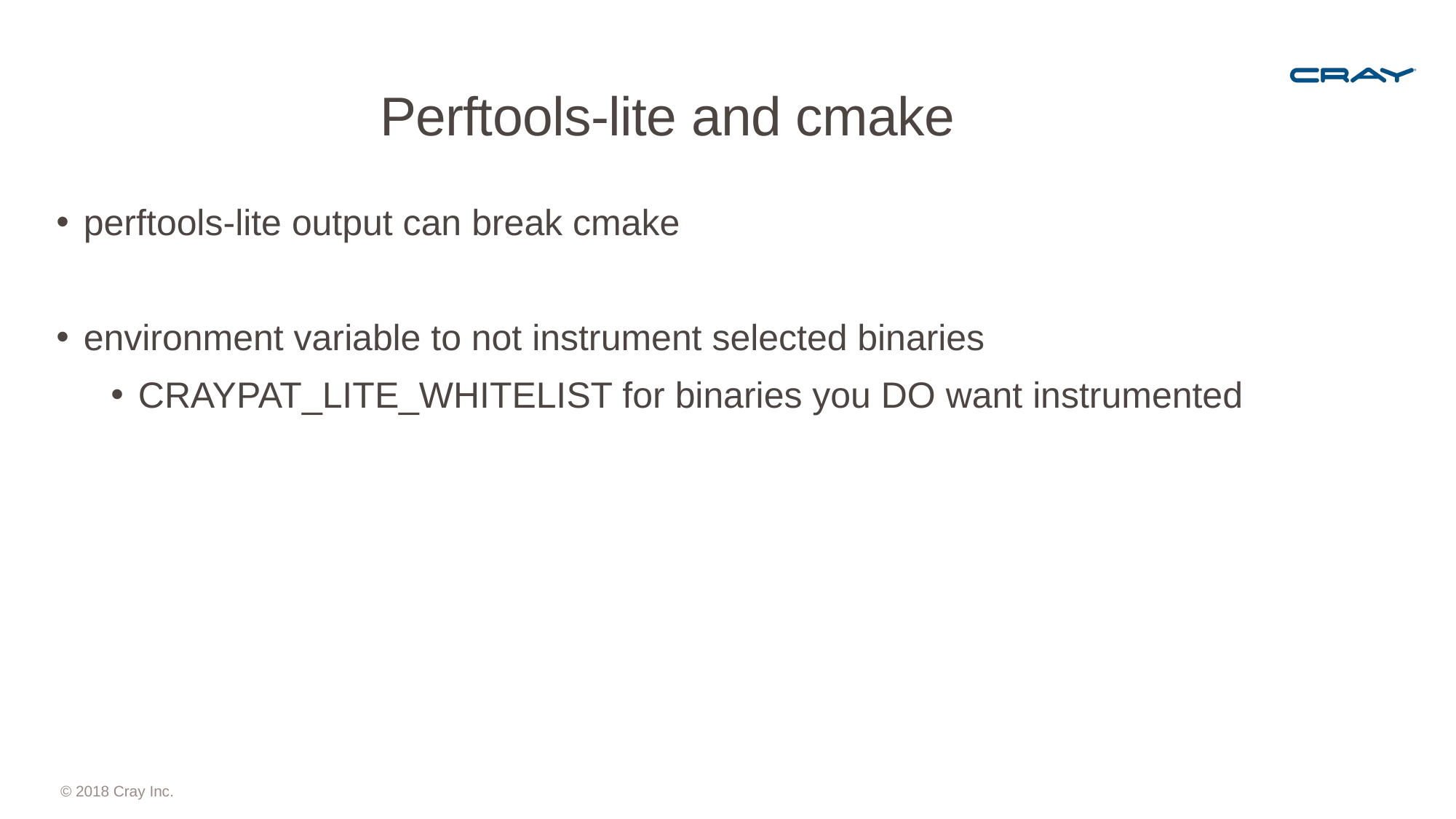

# Perftools-lite and cmake

perftools-lite output can break cmake

environment variable to not instrument selected binaries
CRAYPAT_LITE_WHITELIST for binaries you DO want instrumented